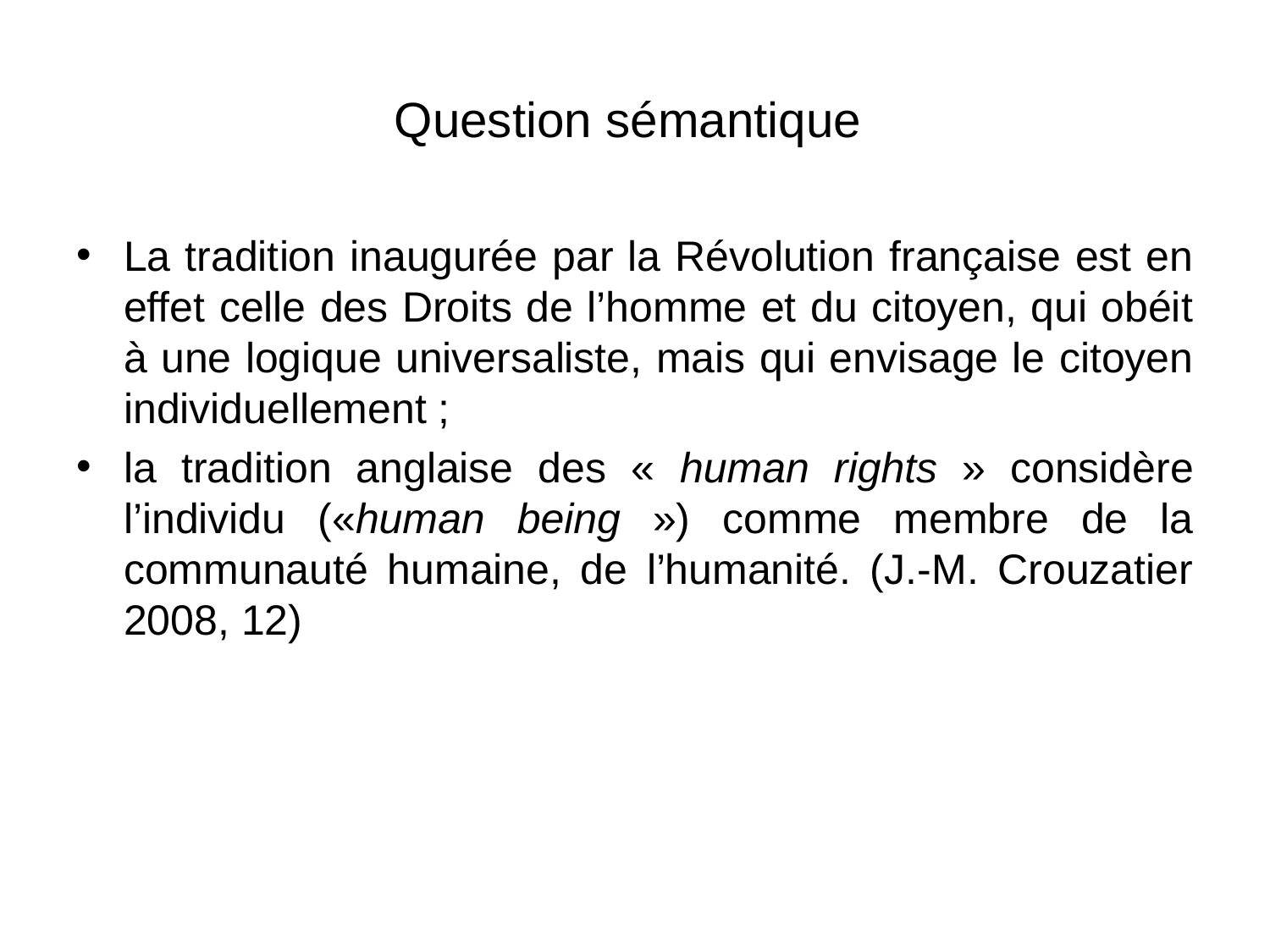

# Question sémantique
La tradition inaugurée par la Révolution française est en effet celle des Droits de l’homme et du citoyen, qui obéit à une logique universaliste, mais qui envisage le citoyen individuellement ;
la tradition anglaise des « human rights » considère l’individu («human being ») comme membre de la communauté humaine, de l’humanité. (J.-M. Crouzatier 2008, 12)